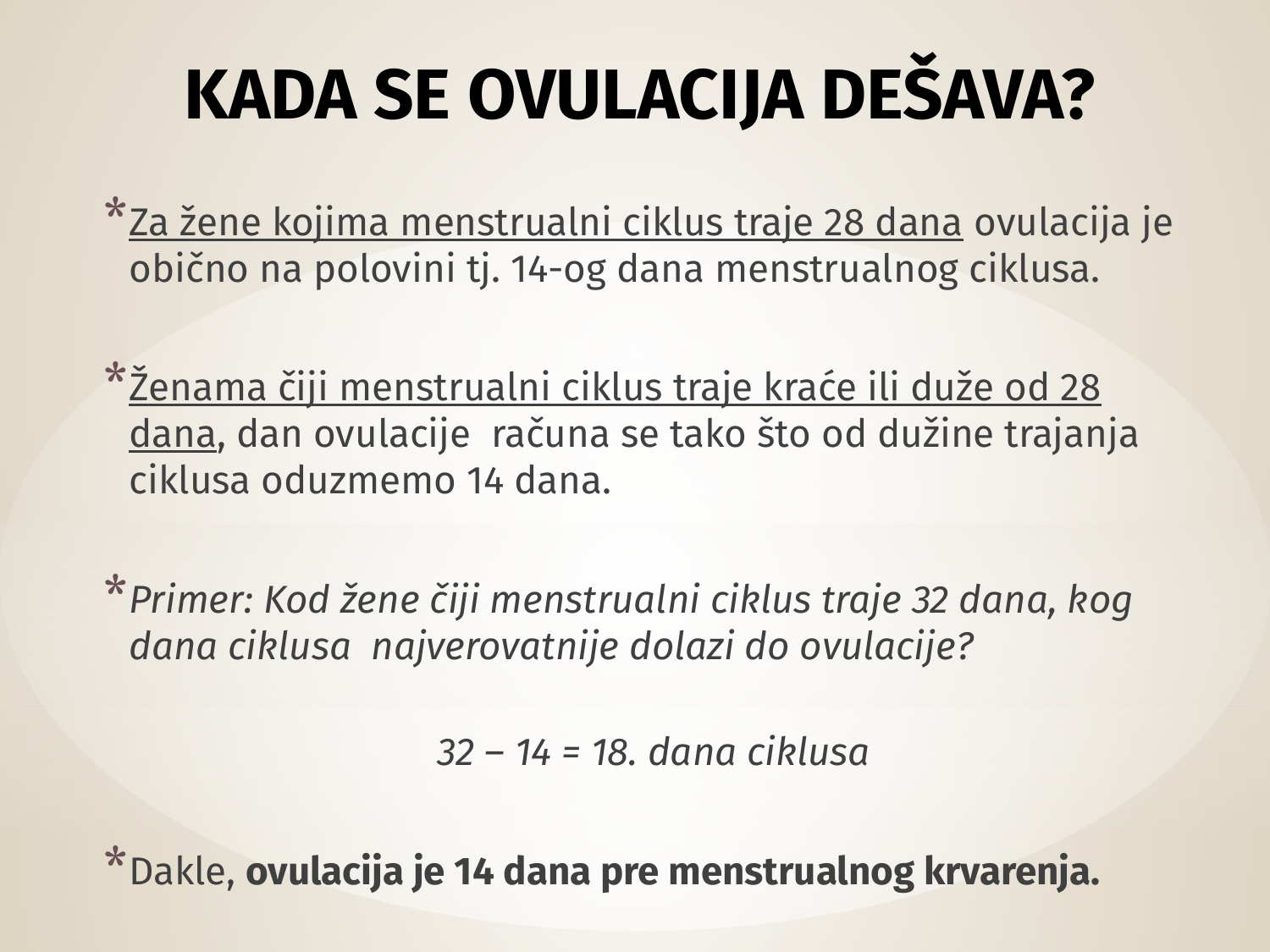

# KADA SE OVULACIJA DEŠAVA?
Za žene kojima menstrualni ciklus traje 28 dana ovulacija je obično na polovini tj. 14-og dana menstrualnog ciklusa.

Ženama čiji menstrualni ciklus traje kraće ili duže od 28 dana, dan ovulacije  računa se tako što od dužine trajanja ciklusa oduzmemo 14 dana.

Primer: Kod žene čiji menstrualni ciklus traje 32 dana, kog dana ciklusa  najverovatnije dolazi do ovulacije?
32 – 14 = 18. dana ciklusa

Dakle, ovulacija je 14 dana pre menstrualnog krvarenja.